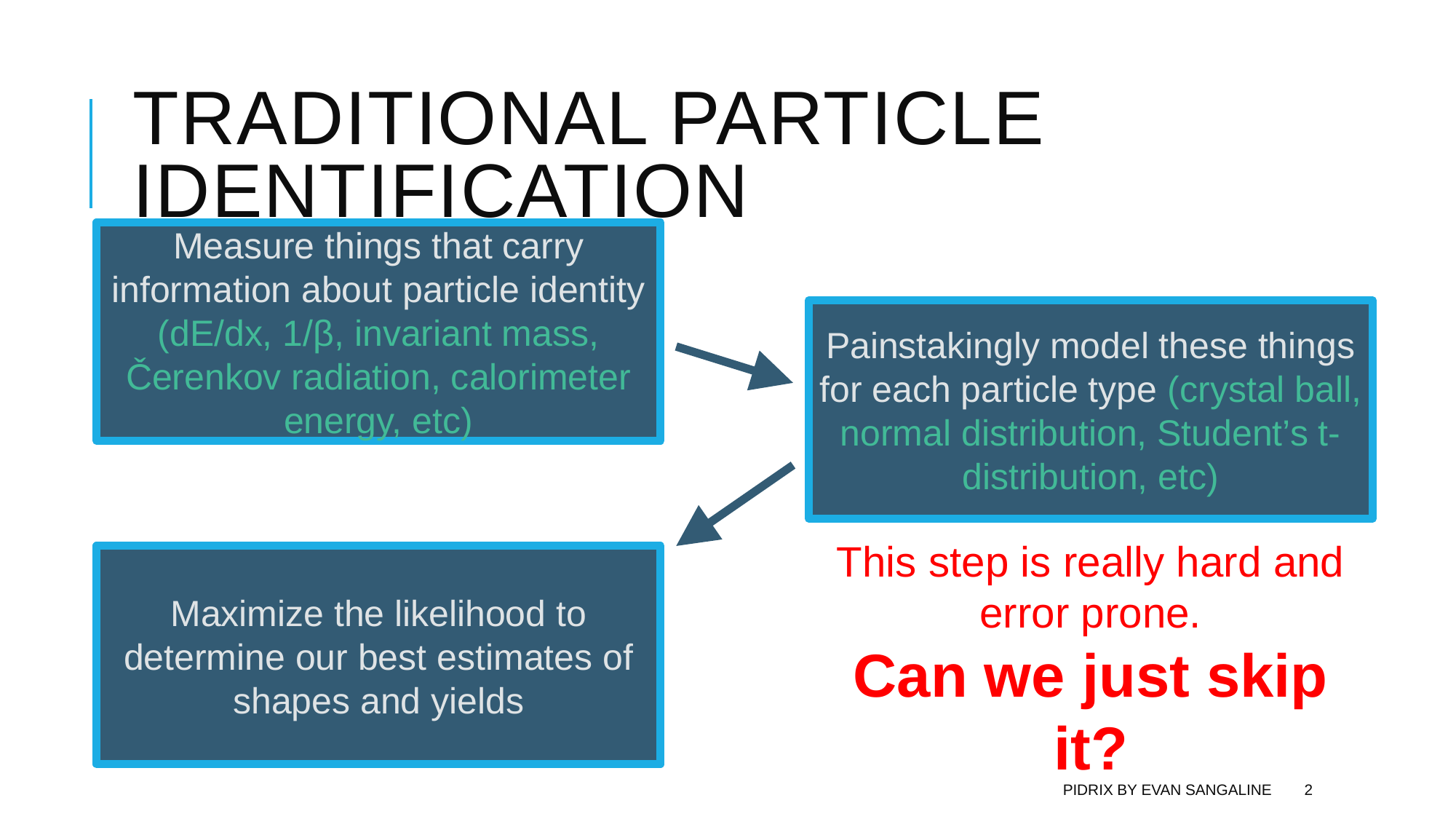

# Traditional particle identification
Measure things that carry information about particle identity (dE/dx, 1/β, invariant mass, Čerenkov radiation, calorimeter energy, etc)
Painstakingly model these things for each particle type (crystal ball, normal distribution, Student’s t-distribution, etc)
This step is really hard and error prone.
Can we just skip it?
Maximize the likelihood to determine our best estimates of shapes and yields
pidrix by evan sangaline
2